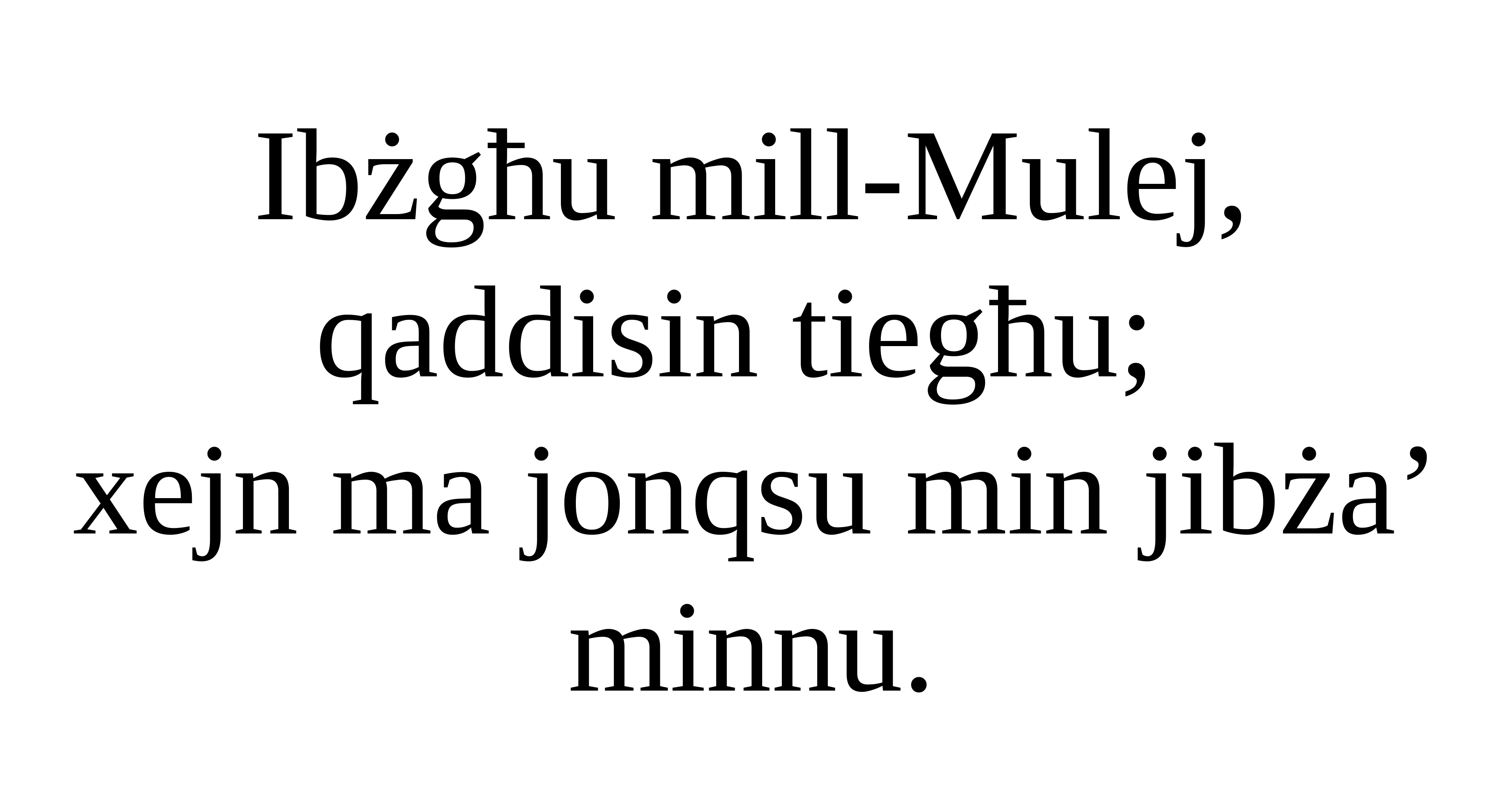

Ibżgħu mill-Mulej, qaddisin tiegħu;
xejn ma jonqsu min jibża’ minnu.